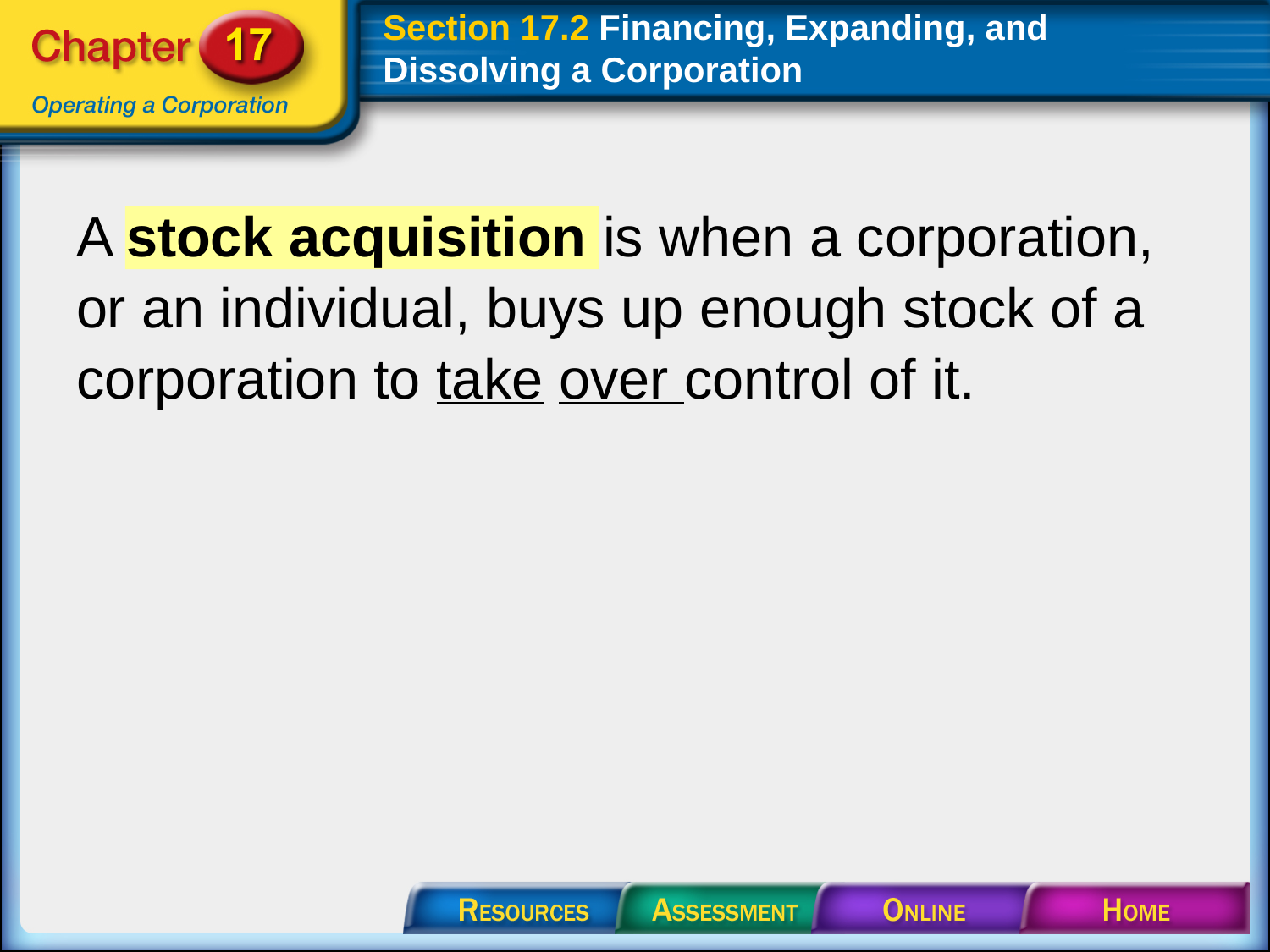

# Section 17.2 Financing, Expanding, and Dissolving a Corporation
A stock acquisition is when a corporation, or an individual, buys up enough stock of a corporation to take over control of it.